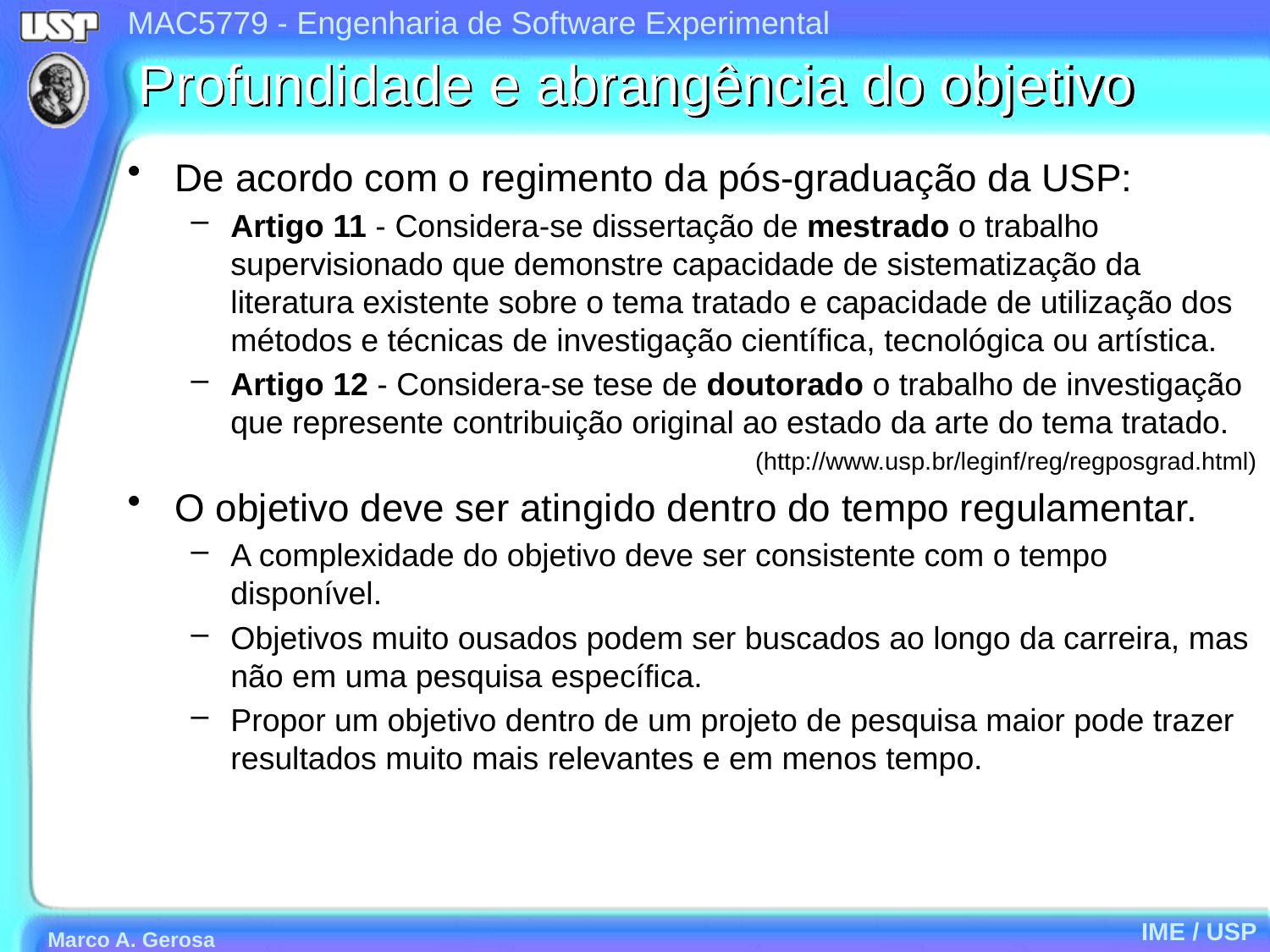

# Profundidade e abrangência do objetivo
De acordo com o regimento da pós-graduação da USP:
Artigo 11 - Considera-se dissertação de mestrado o trabalho supervisionado que demonstre capacidade de sistematização da literatura existente sobre o tema tratado e capacidade de utilização dos métodos e técnicas de investigação científica, tecnológica ou artística.
Artigo 12 - Considera-se tese de doutorado o trabalho de investigação que represente contribuição original ao estado da arte do tema tratado.
(http://www.usp.br/leginf/reg/regposgrad.html)
O objetivo deve ser atingido dentro do tempo regulamentar.
A complexidade do objetivo deve ser consistente com o tempo disponível.
Objetivos muito ousados podem ser buscados ao longo da carreira, mas não em uma pesquisa específica.
Propor um objetivo dentro de um projeto de pesquisa maior pode trazer resultados muito mais relevantes e em menos tempo.

IME / USP
Marco A. Gerosa